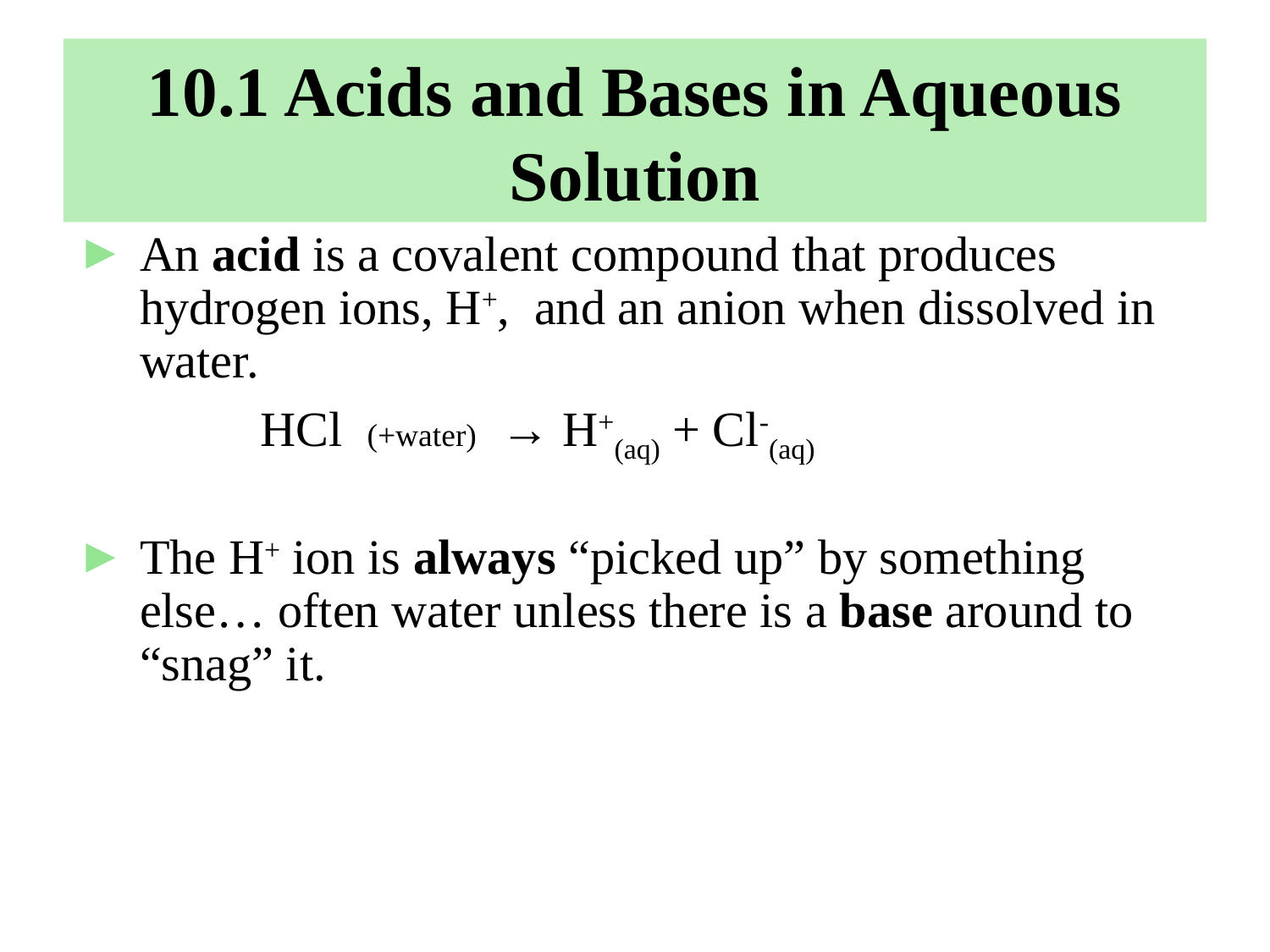

# 10.1 Acids and Bases in Aqueous Solution
An acid is a covalent compound that produces hydrogen ions, H+,  and an anion when dissolved in water.
               HCl  (+water)   → H+(aq) + Cl-(aq)

The H+ ion is always “picked up” by something else… often water unless there is a base around to “snag” it.